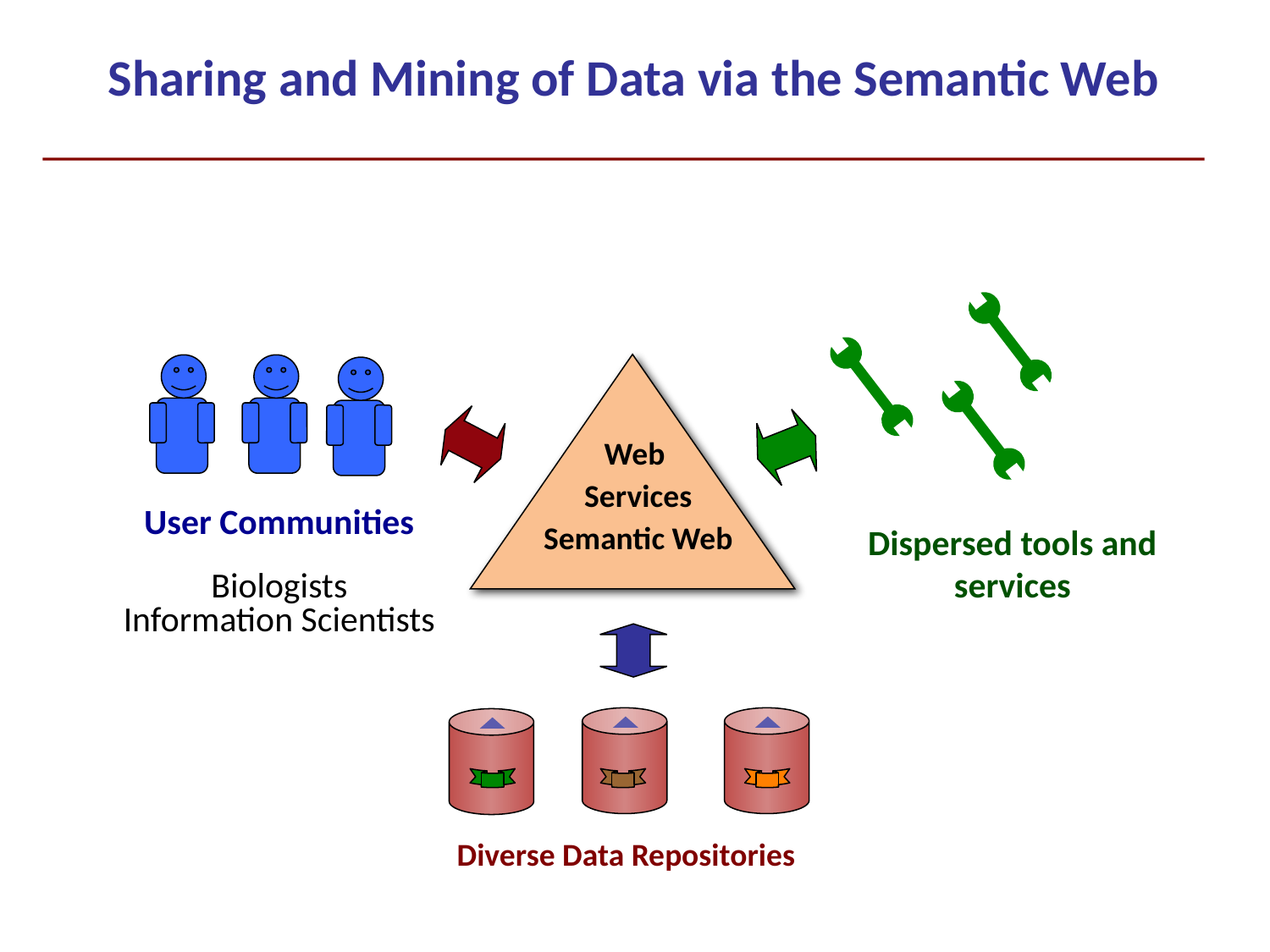

# Sharing and Mining of Data via the Semantic Web

Web
Services
Semantic Web
User Communities

Biologists
Information Scientists
Dispersed tools and services

Diverse Data Repositories